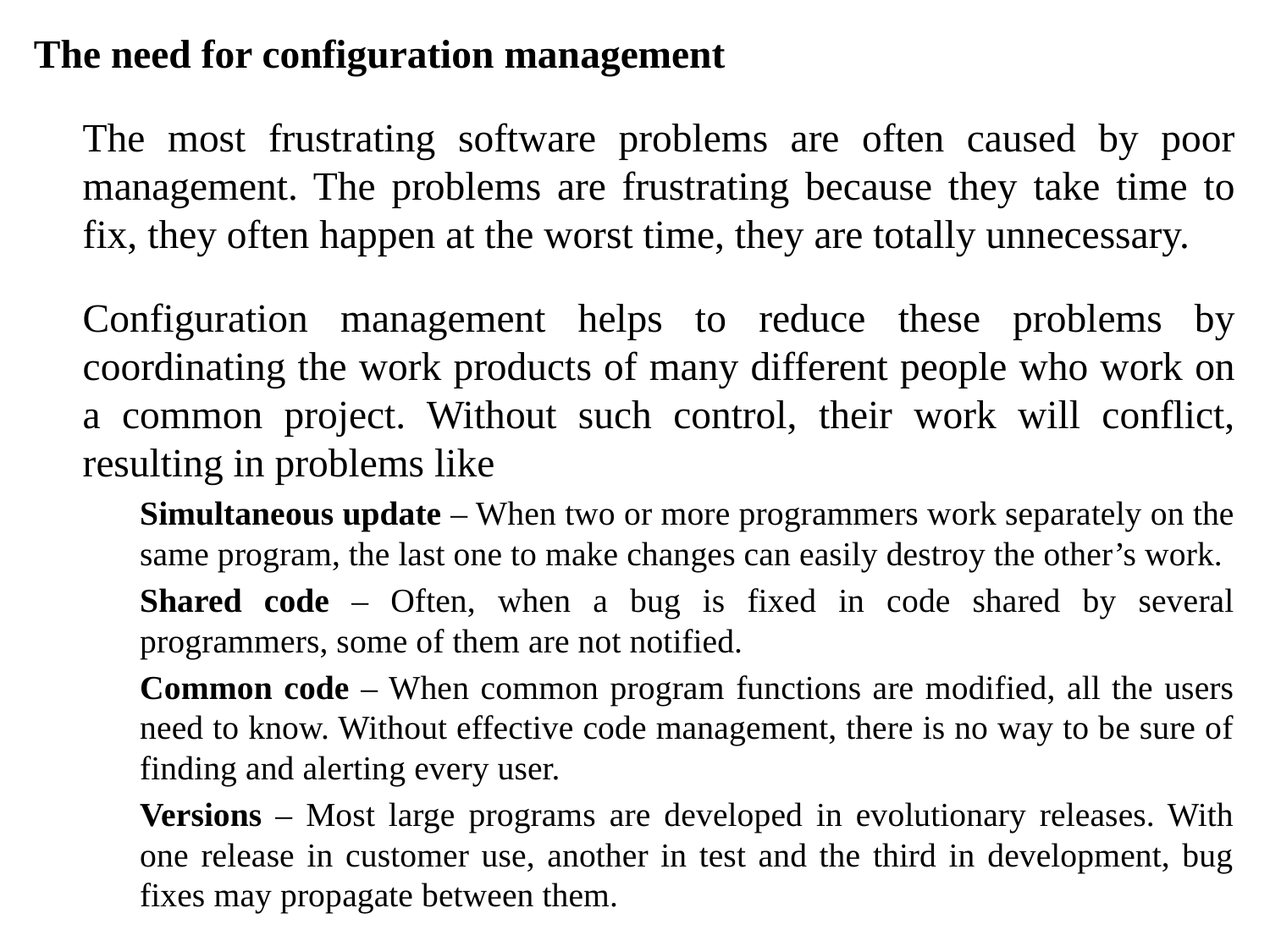

The need for configuration management

	The most frustrating software problems are often caused by poor management. The problems are frustrating because they take time to fix, they often happen at the worst time, they are totally unnecessary.

	Configuration management helps to reduce these problems by coordinating the work products of many different people who work on a common project. Without such control, their work will conflict, resulting in problems like
	Simultaneous update – When two or more programmers work separately on the same program, the last one to make changes can easily destroy the other’s work.
	Shared code – Often, when a bug is fixed in code shared by several programmers, some of them are not notified.
	Common code – When common program functions are modified, all the users need to know. Without effective code management, there is no way to be sure of finding and alerting every user.
	Versions – Most large programs are developed in evolutionary releases. With one release in customer use, another in test and the third in development, bug fixes may propagate between them.